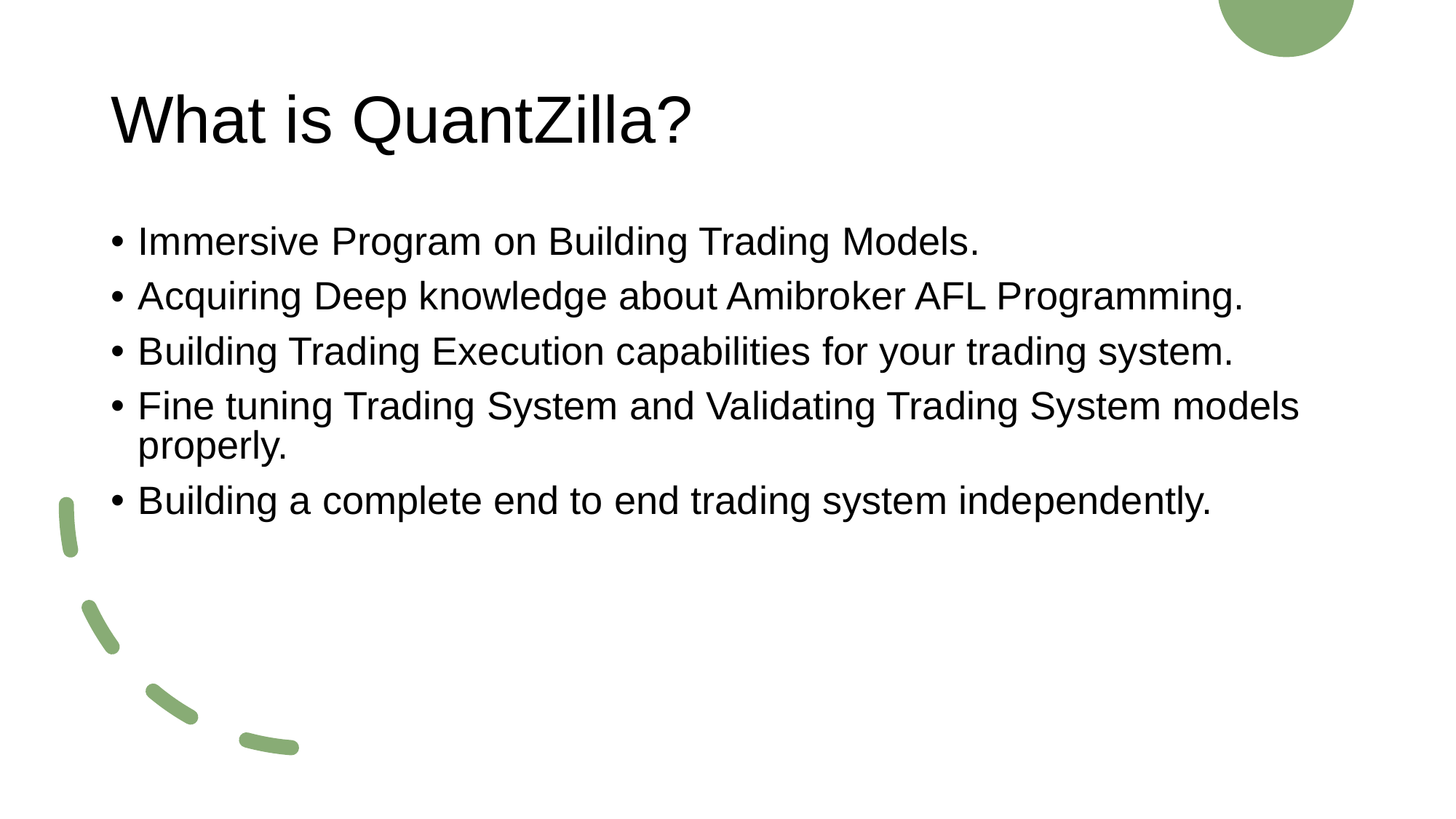

# What is QuantZilla?
Immersive Program on Building Trading Models.
Acquiring Deep knowledge about Amibroker AFL Programming.
Building Trading Execution capabilities for your trading system.
Fine tuning Trading System and Validating Trading System models properly.
Building a complete end to end trading system independently.